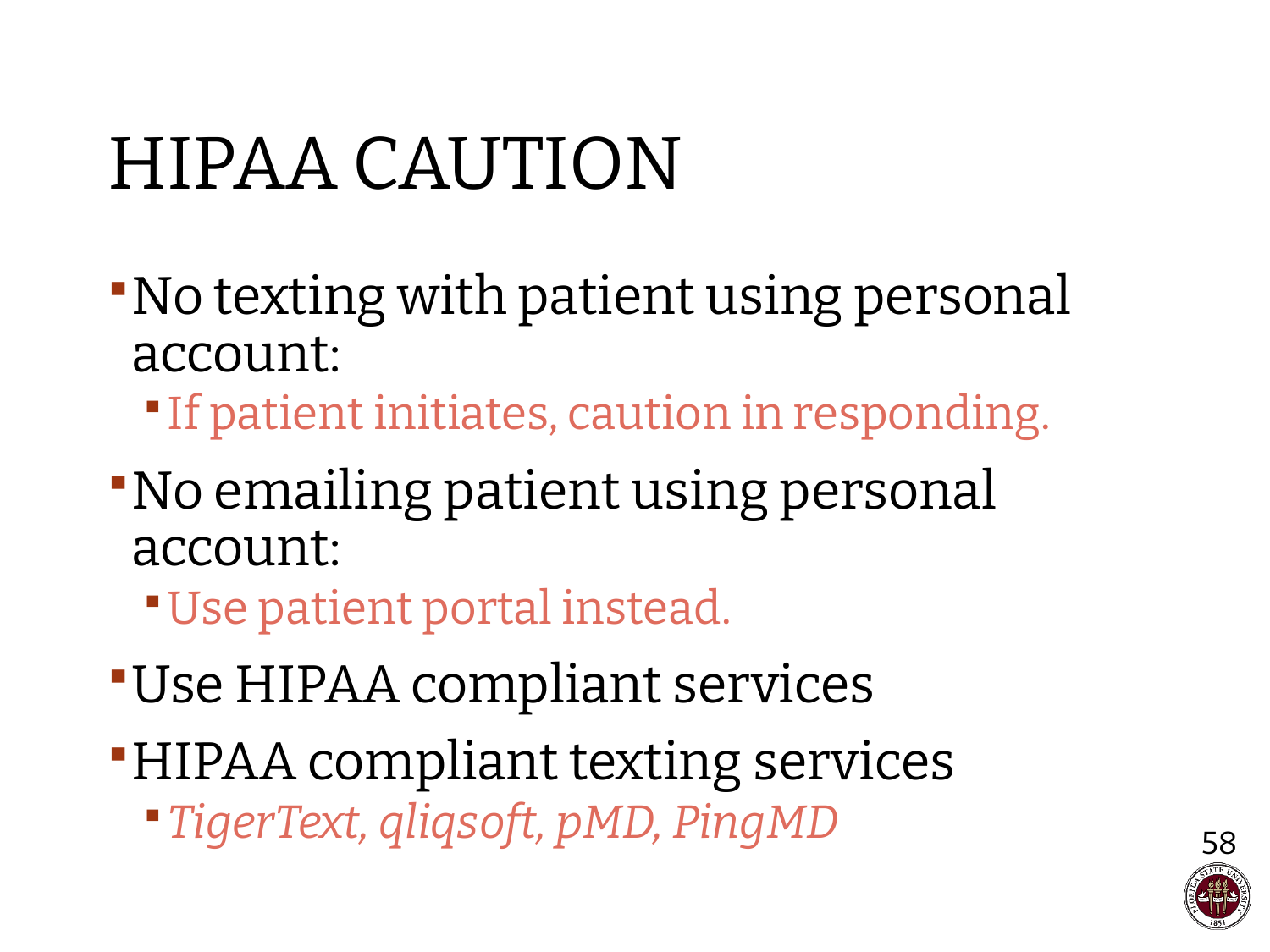

# HIPAA Caution
No texting with patient using personal account:
If patient initiates, caution in responding.
No emailing patient using personal account:
Use patient portal instead.
Use HIPAA compliant services
HIPAA compliant texting services
TigerText, qliqsoft, pMD, PingMD
58